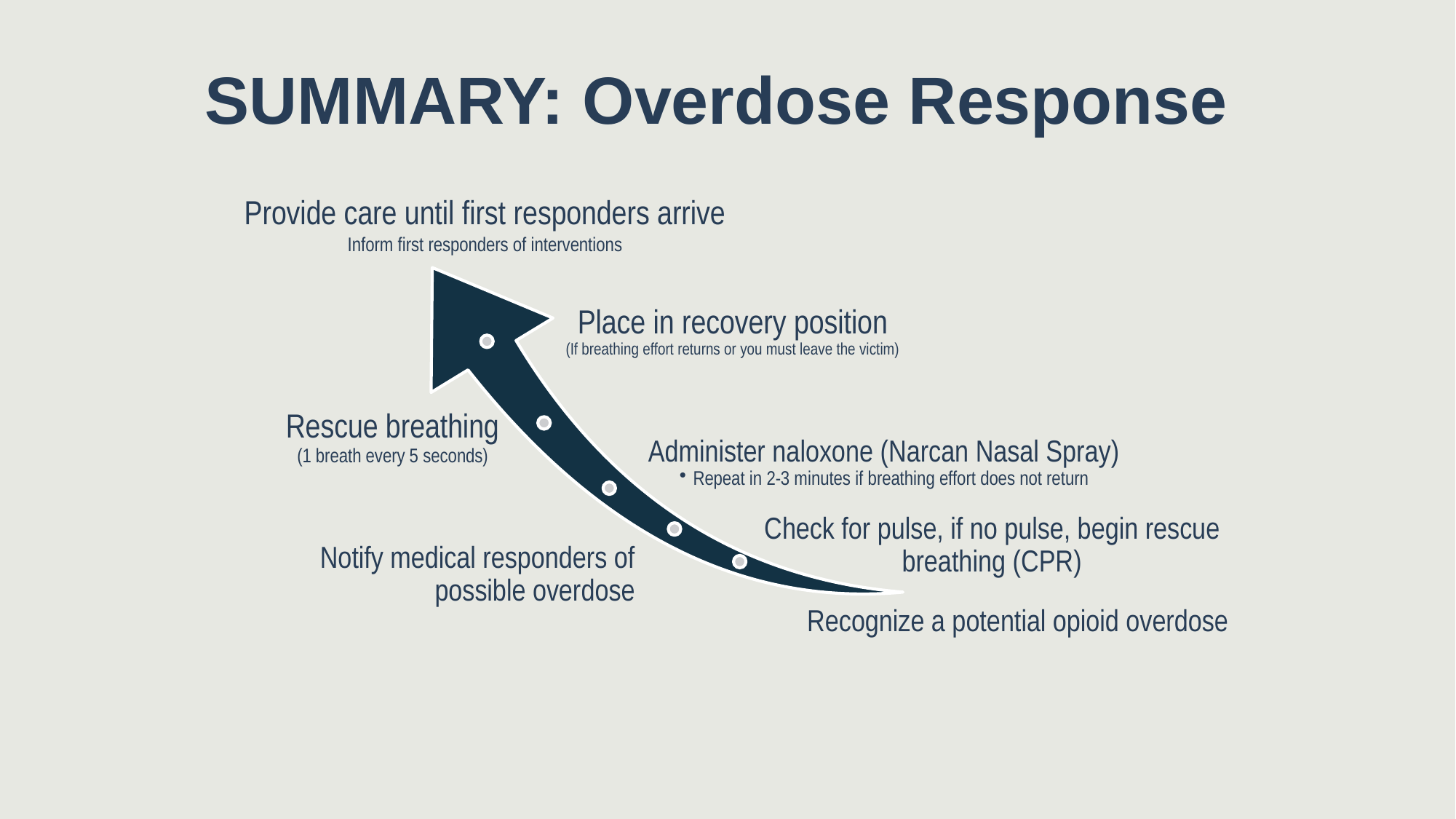

# SUMMARY: Overdose Response
Recognize a potential opioid overdose
Check for pulse, if no pulse, begin rescue breathing (CPR)
Notify medical responders of possible overdose
Administer naloxone (Narcan Nasal Spray)
Repeat in 2-3 minutes if breathing effort does not return
Rescue breathing
(1 breath every 5 seconds)
Place in recovery position
(If breathing effort returns or you must leave the victim)
Provide care until first responders arrive
Inform first responders of interventions